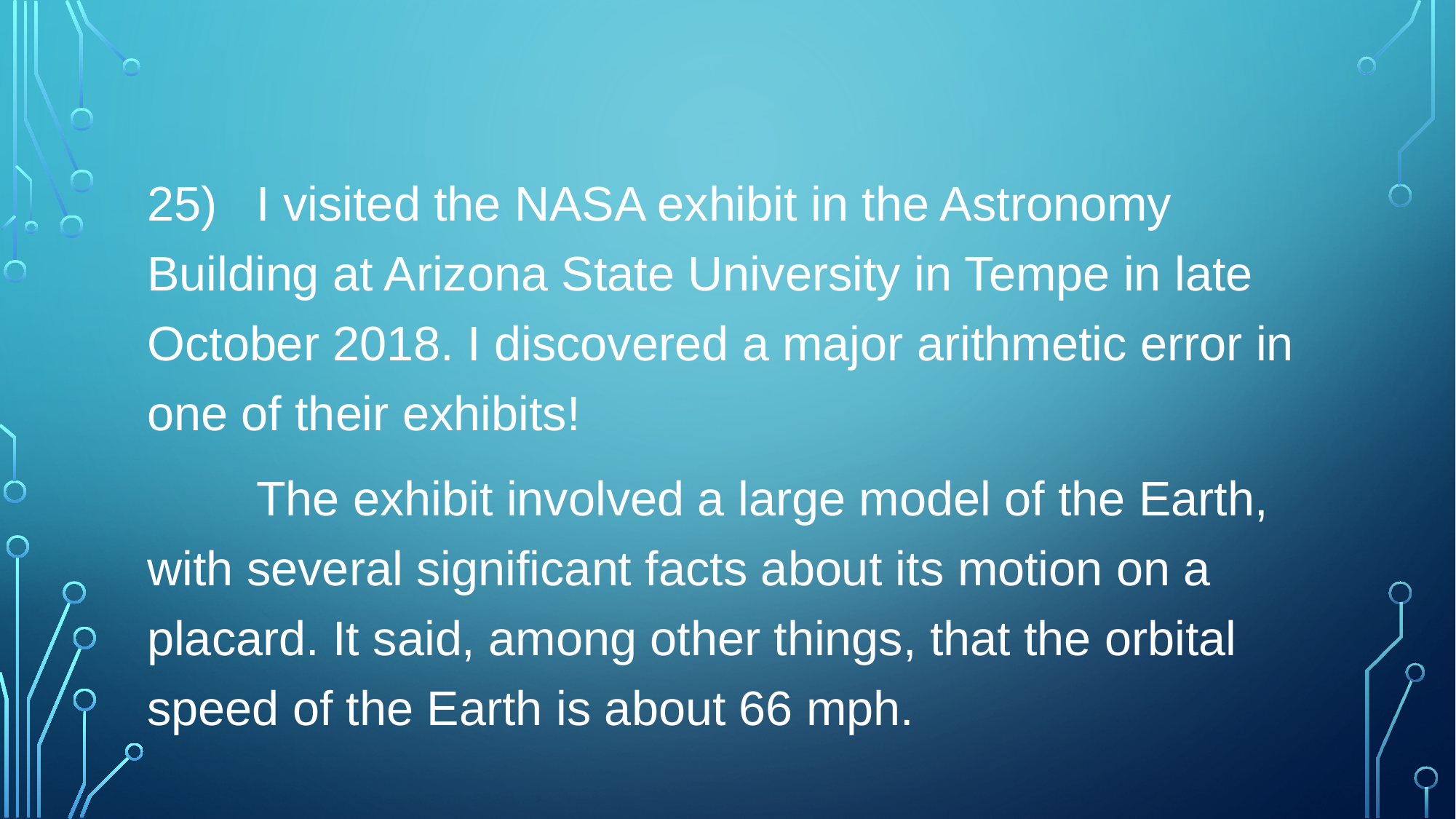

#
25)	I visited the NASA exhibit in the Astronomy Building at Arizona State University in Tempe in late October 2018. I discovered a major arithmetic error in one of their exhibits!
	The exhibit involved a large model of the Earth, with several significant facts about its motion on a placard. It said, among other things, that the orbital speed of the Earth is about 66 mph.